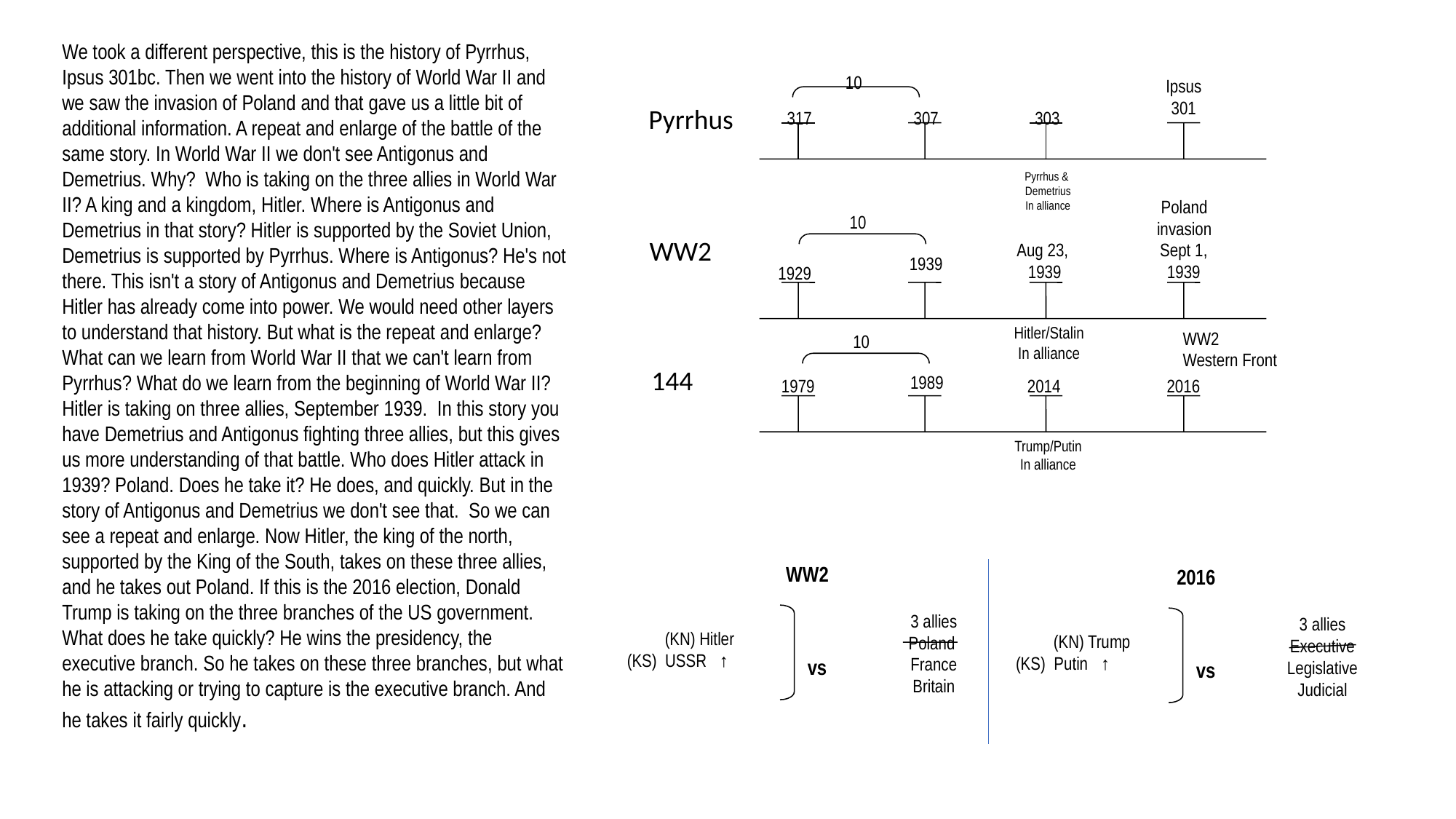

We took a different perspective, this is the history of Pyrrhus, Ipsus 301bc. Then we went into the history of World War II and we saw the invasion of Poland and that gave us a little bit of additional information. A repeat and enlarge of the battle of the same story. In World War II we don't see Antigonus and Demetrius. Why?  Who is taking on the three allies in World War II? A king and a kingdom, Hitler. Where is Antigonus and Demetrius in that story? Hitler is supported by the Soviet Union, Demetrius is supported by Pyrrhus. Where is Antigonus? He's not there. This isn't a story of Antigonus and Demetrius because Hitler has already come into power. We would need other layers to understand that history. But what is the repeat and enlarge? What can we learn from World War II that we can't learn from Pyrrhus? What do we learn from the beginning of World War II? Hitler is taking on three allies, September 1939.  In this story you have Demetrius and Antigonus fighting three allies, but this gives us more understanding of that battle. Who does Hitler attack in 1939? Poland. Does he take it? He does, and quickly. But in the story of Antigonus and Demetrius we don't see that.  So we can see a repeat and enlarge. Now Hitler, the king of the north, supported by the King of the South, takes on these three allies, and he takes out Poland. If this is the 2016 election, Donald Trump is taking on the three branches of the US government. What does he take quickly? He wins the presidency, the executive branch. So he takes on these three branches, but what he is attacking or trying to capture is the executive branch. And he takes it fairly quickly.

10
Ipsus
301
Pyrrhus
317

307
303

Pyrrhus &
Demetrius
In alliance

Poland invasion
10
WW2
Aug 23,
1939
Sept 1, 1939
1939

1929

Hitler/Stalin
In alliance

WW2
Western Front
10
144
1989
1979
2014
2016

Trump/Putin
In alliance
WW2
2016

3 allies
Poland
France
Britain

3 allies
Executive
Legislative
Judicial
          (KN) Hitler
 (KS)  USSR   ↑
          (KN) Trump
 (KS)  Putin   ↑

vs
vs